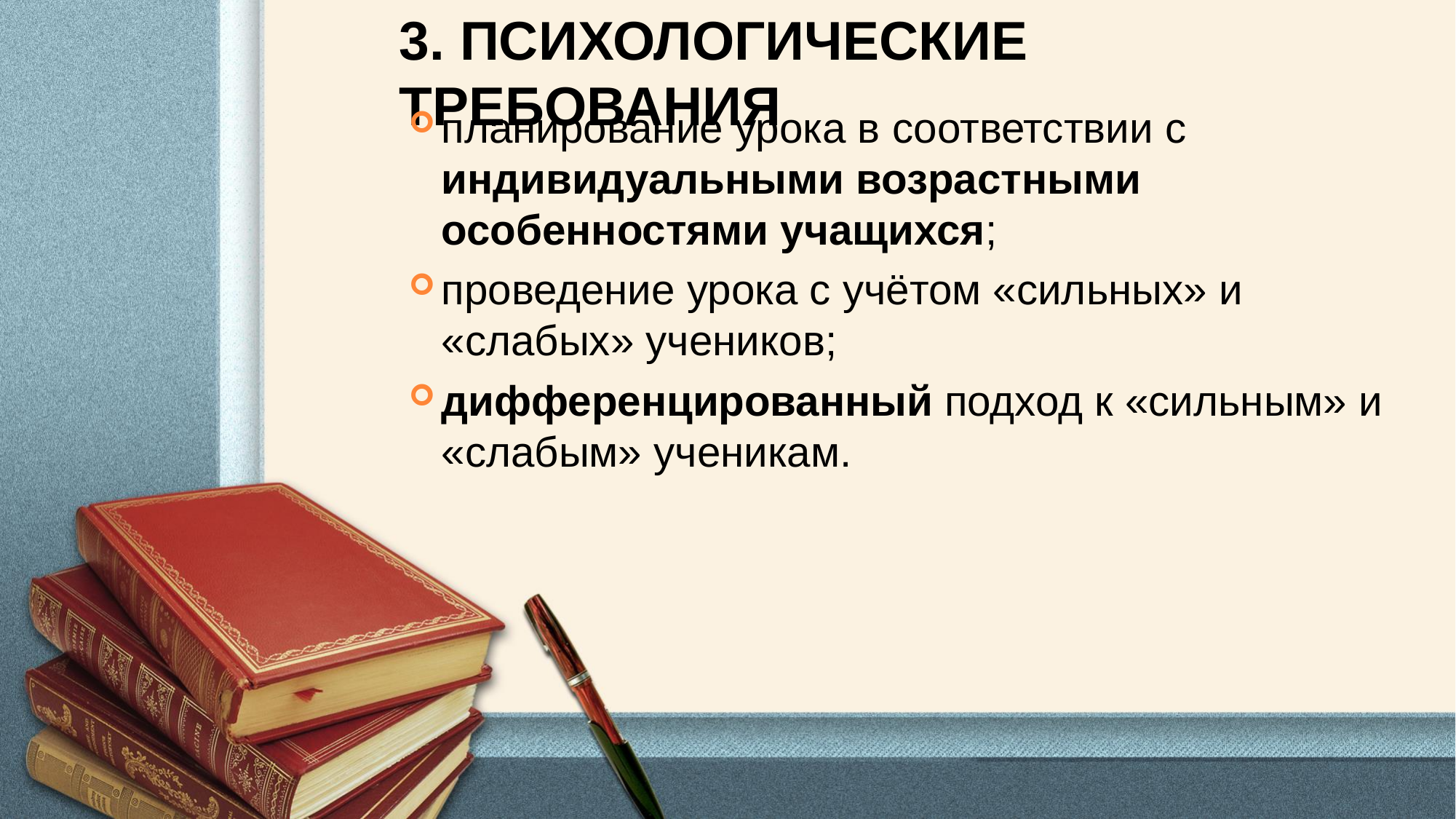

3. Психологические требования
планирование урока в соответствии с индивидуальными возрастными особенностями учащихся;
проведение урока с учётом «сильных» и «слабых» учеников;
дифференцированный подход к «сильным» и «слабым» ученикам.